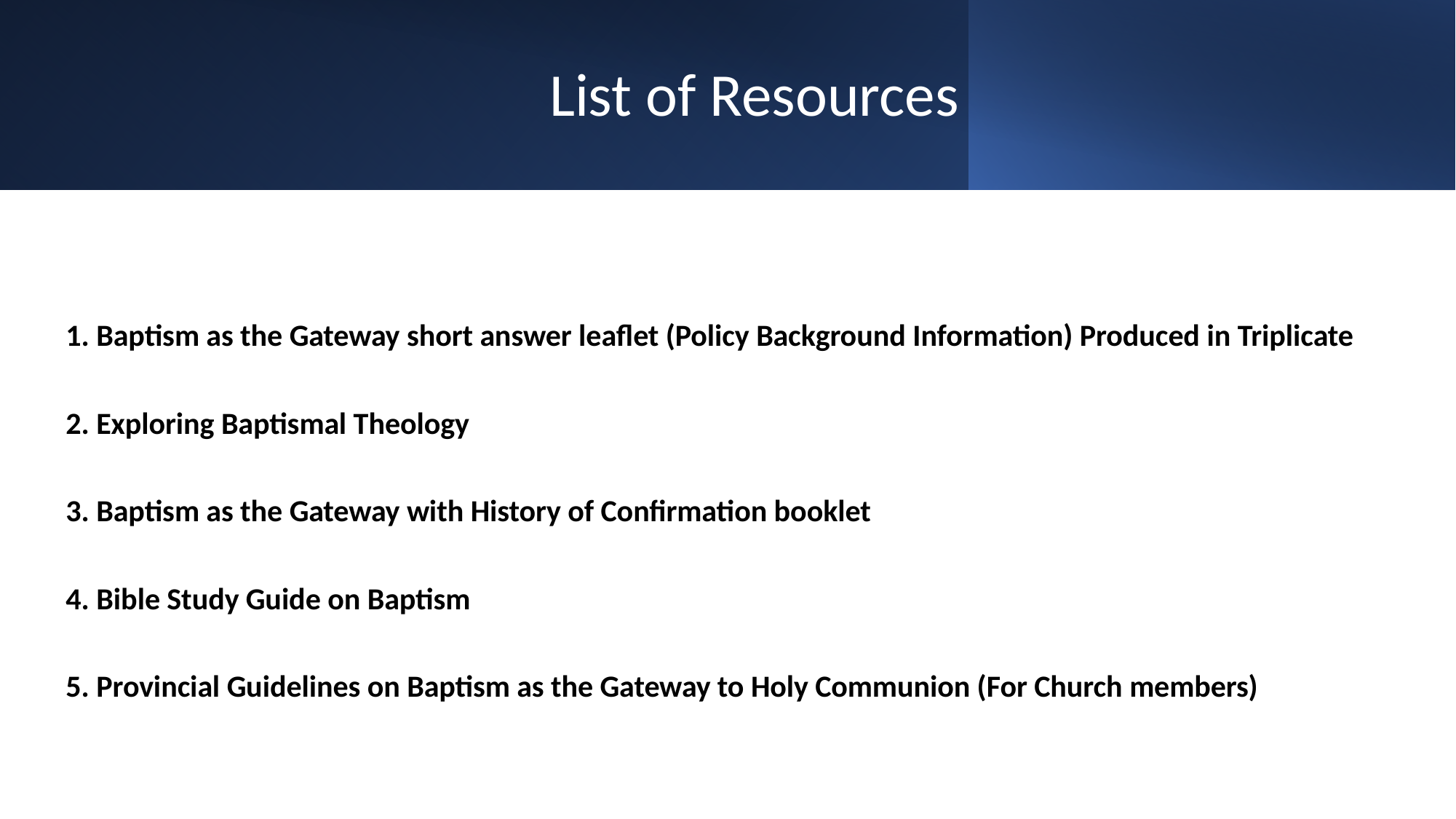

# List of Resources

1. Baptism as the Gateway short answer leaflet (Policy Background Information) Produced in Triplicate

2. Exploring Baptismal Theology

3. Baptism as the Gateway with History of Confirmation booklet

4. Bible Study Guide on Baptism

5. Provincial Guidelines on Baptism as the Gateway to Holy Communion (For Church members)